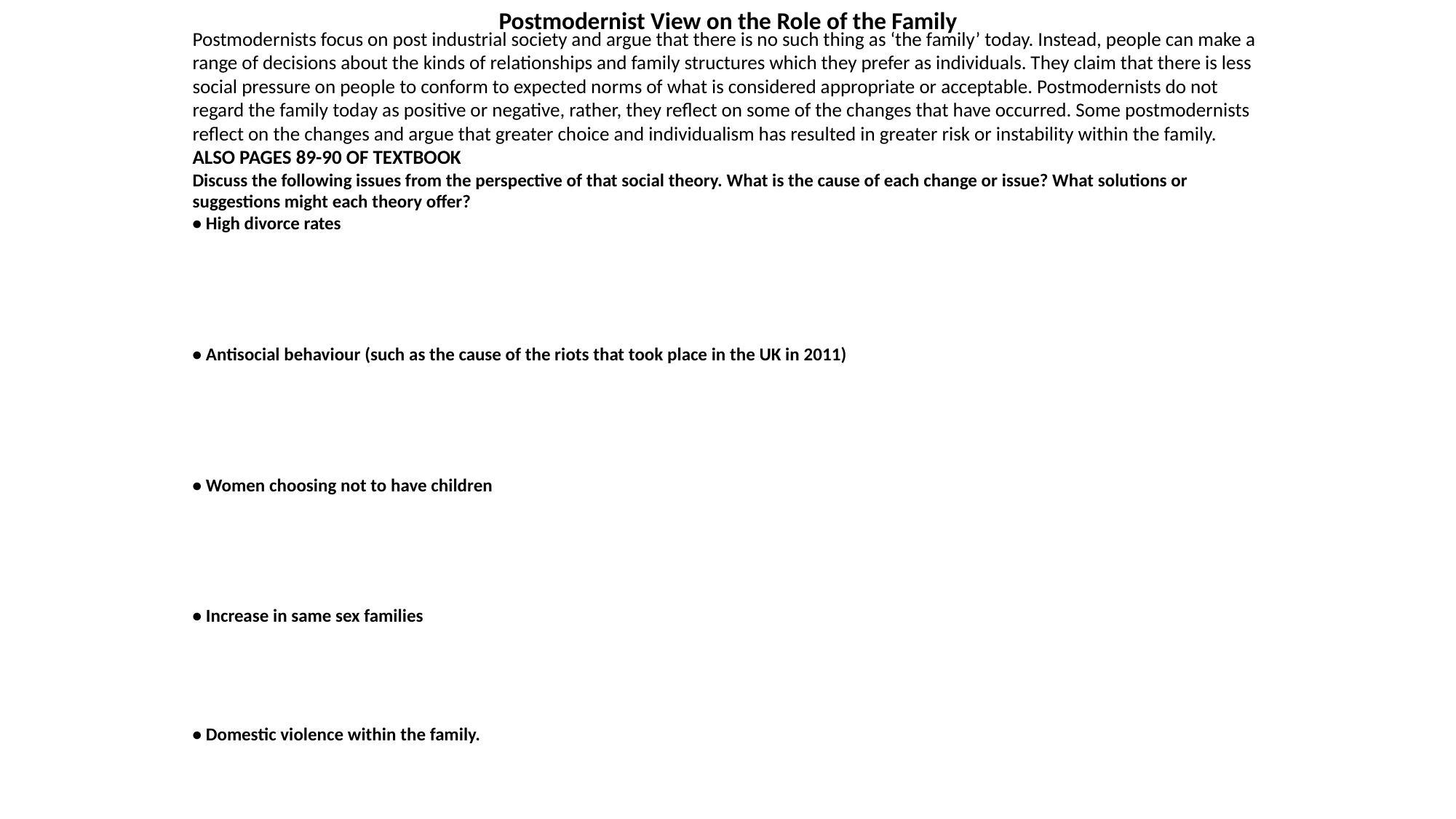

Postmodernist View on the Role of the Family

Postmodernists focus on post industrial society and argue that there is no such thing as ‘the family’ today. Instead, people can make a range of decisions about the kinds of relationships and family structures which they prefer as individuals. They claim that there is less social pressure on people to conform to expected norms of what is considered appropriate or acceptable. Postmodernists do not regard the family today as positive or negative, rather, they reflect on some of the changes that have occurred. Some postmodernists reflect on the changes and argue that greater choice and individualism has resulted in greater risk or instability within the family.  ALSO PAGES 89-90 OF TEXTBOOK
Discuss the following issues from the perspective of that social theory. What is the cause of each change or issue? What solutions or suggestions might each theory offer?
• High divorce rates

• Antisocial behaviour (such as the cause of the riots that took place in the UK in 2011)

• Women choosing not to have children

• Increase in same sex families

• Domestic violence within the family.